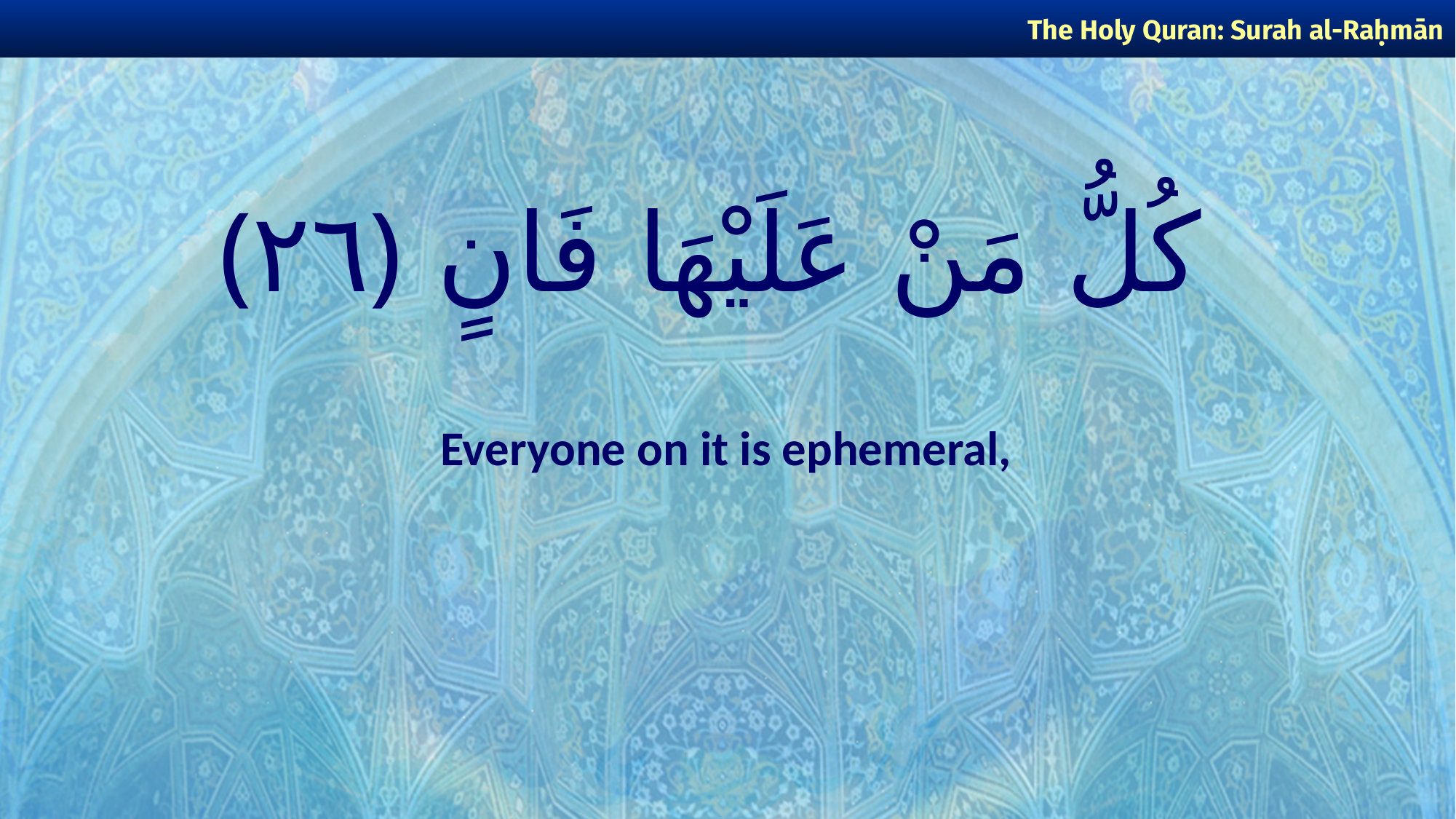

The Holy Quran: Surah al-Raḥmān
# كُلُّ مَنْ عَلَيْهَا فَانٍ ﴿٢٦﴾
Everyone on it is ephemeral,